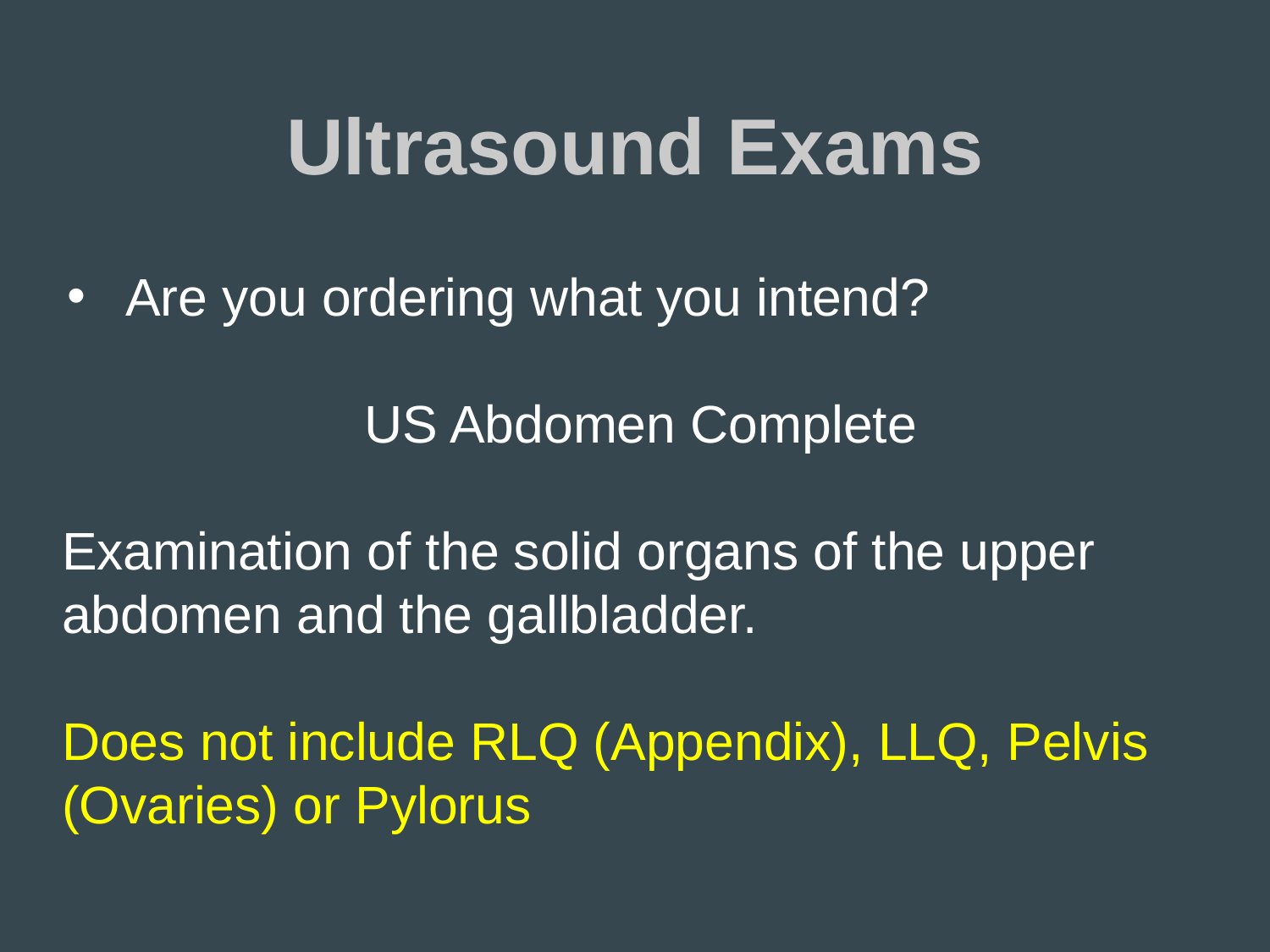

# Ultrasound Exams

Are you ordering what you intend?

US Abdomen Complete

Examination of the solid organs of the upper abdomen and the gallbladder.

Does not include RLQ (Appendix), LLQ, Pelvis (Ovaries) or Pylorus